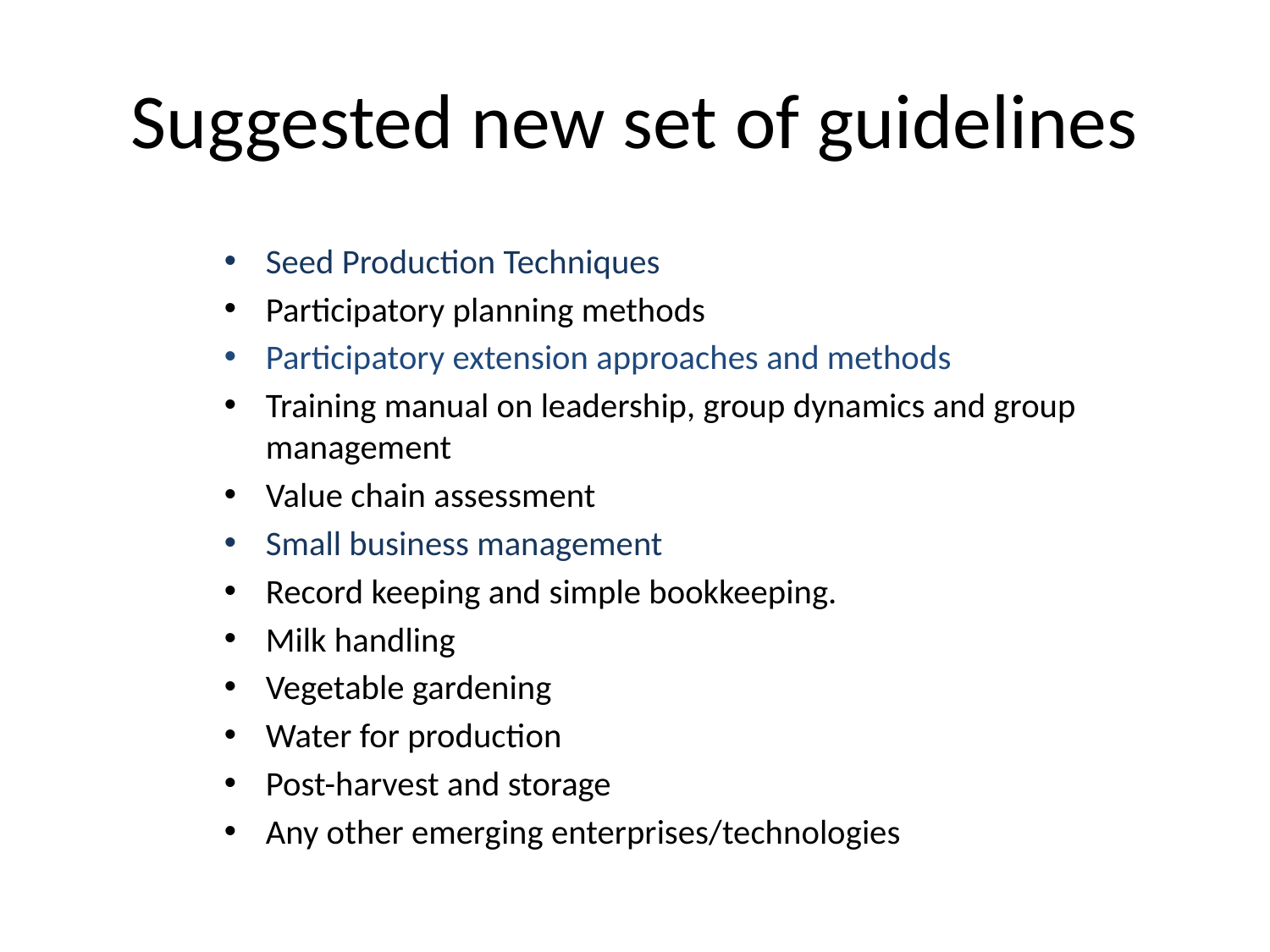

# Suggested new set of guidelines
Seed Production Techniques
Participatory planning methods
Participatory extension approaches and methods
Training manual on leadership, group dynamics and group management
Value chain assessment
Small business management
Record keeping and simple bookkeeping.
Milk handling
Vegetable gardening
Water for production
Post-harvest and storage
Any other emerging enterprises/technologies